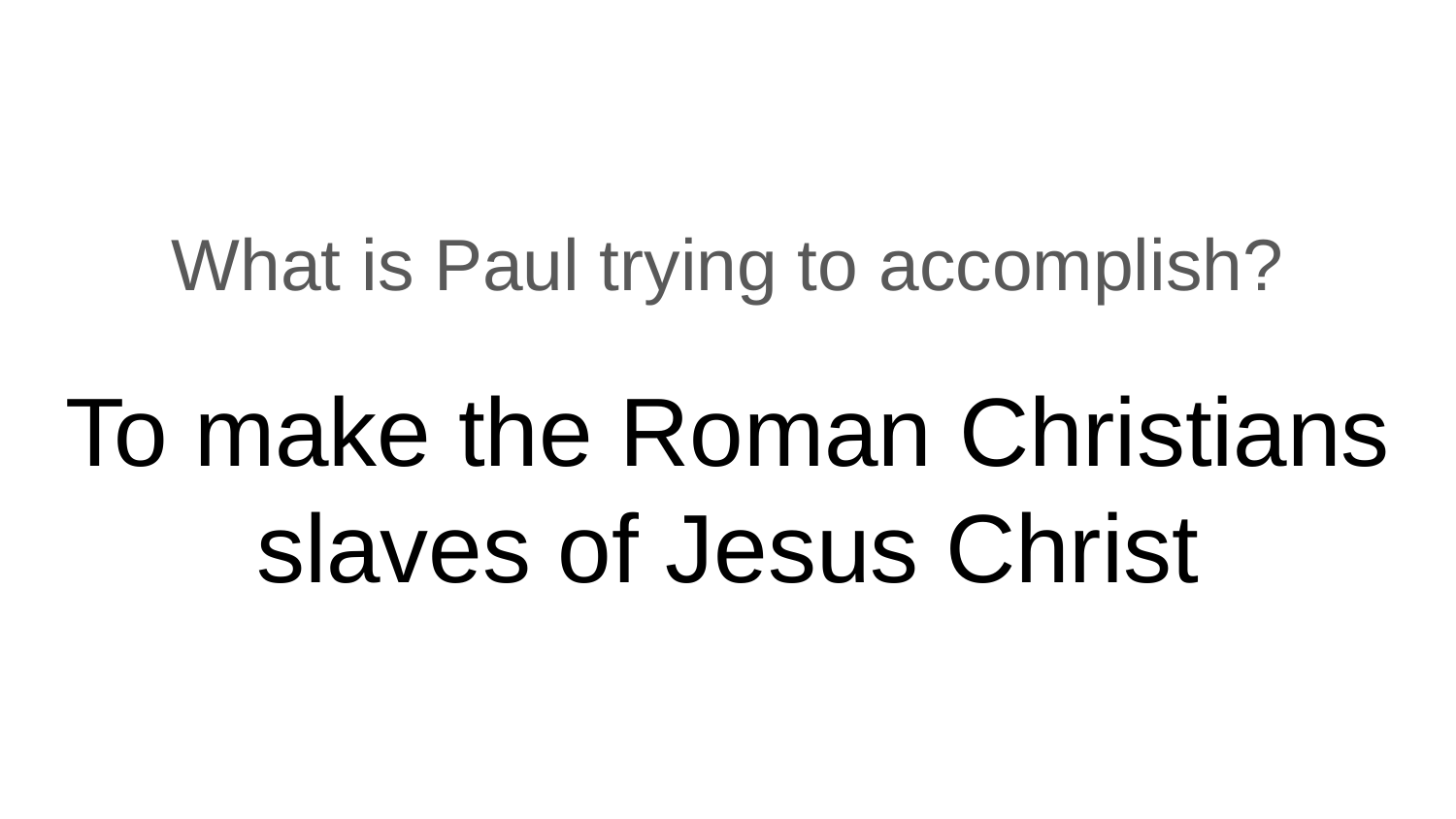

# What is Paul trying to accomplish?
To make the Roman Christians slaves of Jesus Christ